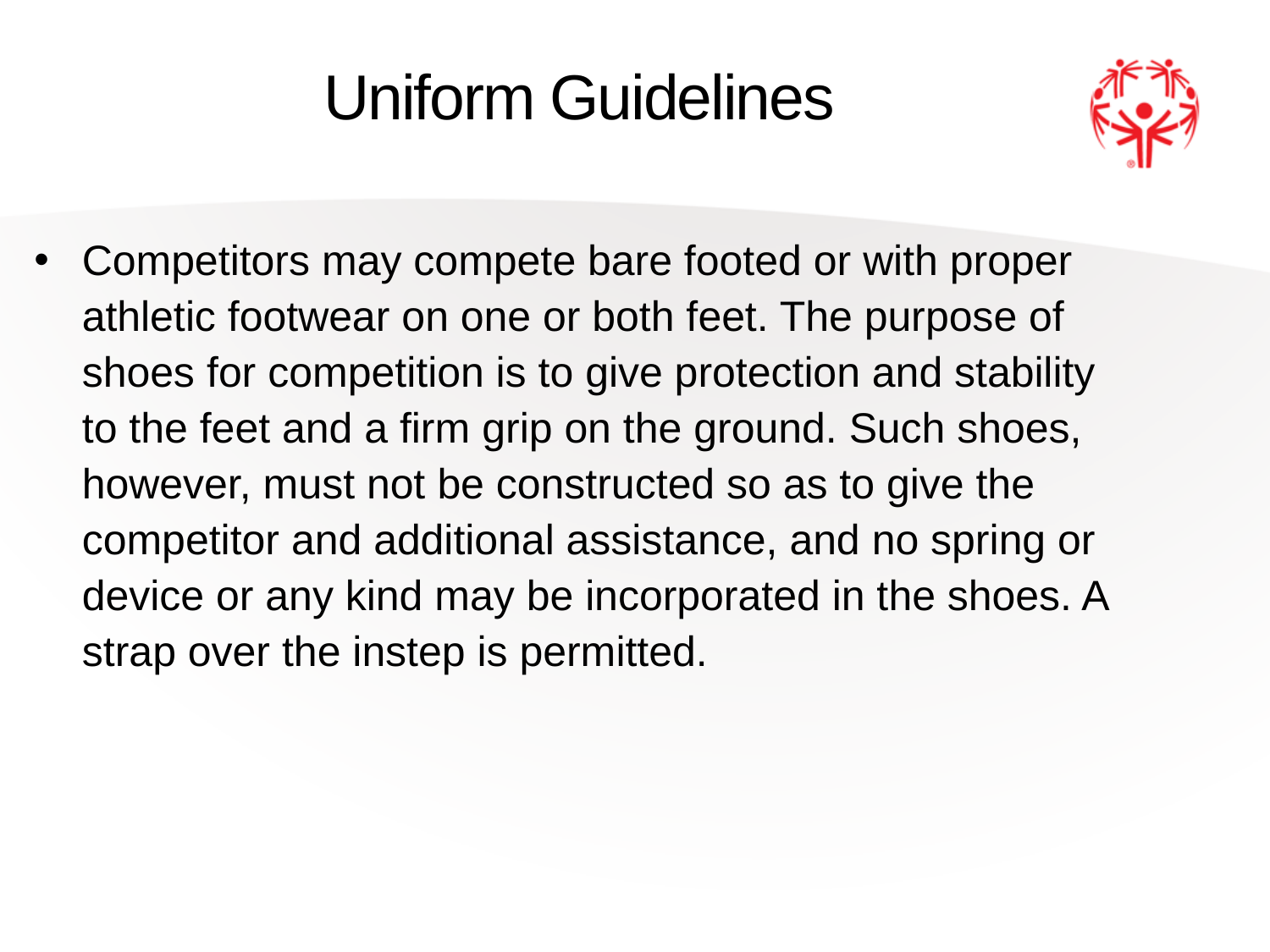

Uniform Guidelines
Competitors may compete bare footed or with proper athletic footwear on one or both feet. The purpose of shoes for competition is to give protection and stability to the feet and a firm grip on the ground. Such shoes, however, must not be constructed so as to give the competitor and additional assistance, and no spring or device or any kind may be incorporated in the shoes. A strap over the instep is permitted.